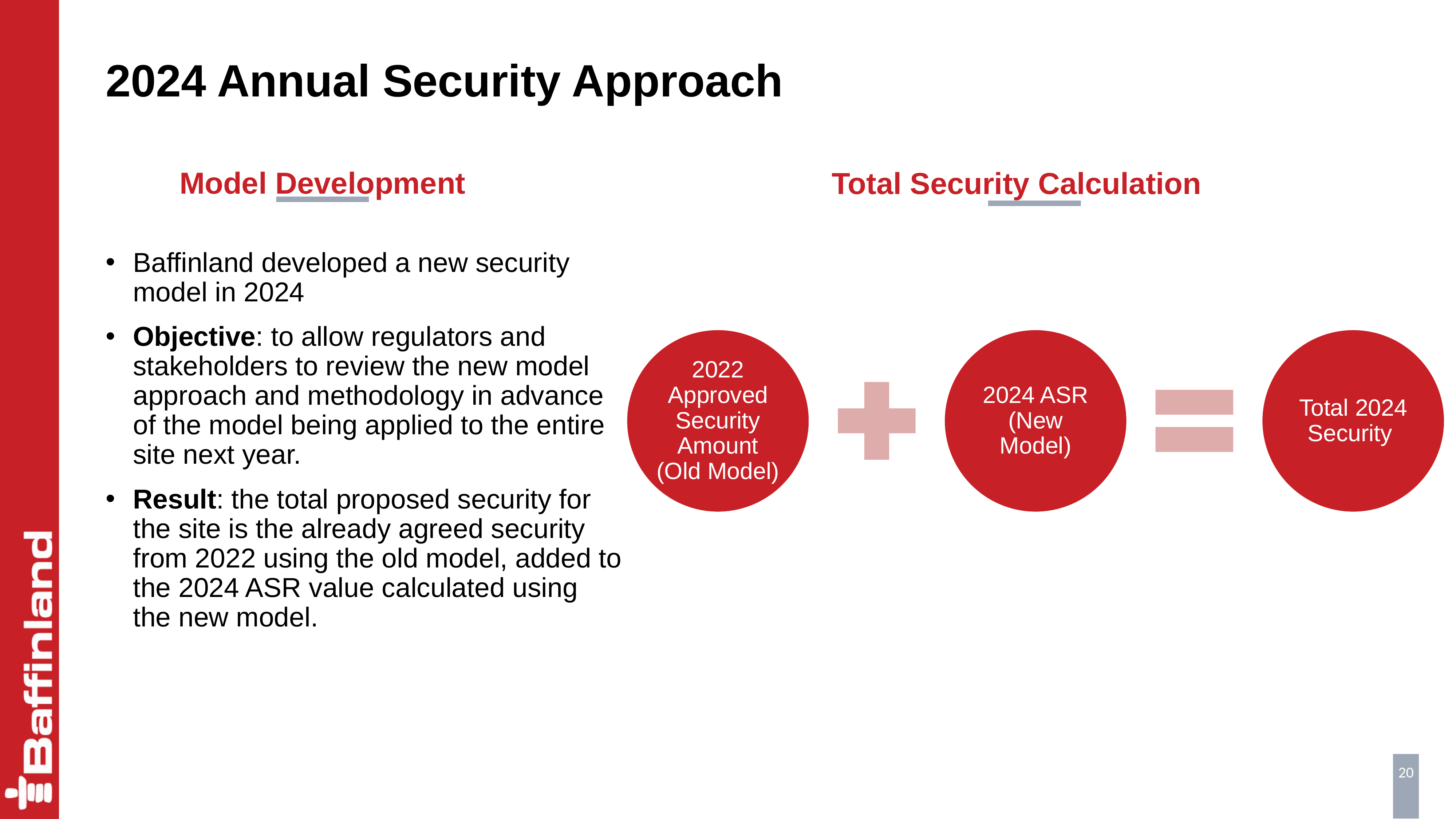

# 2024 Annual Security Approach
Model Development
Total Security Calculation

Baffinland developed a new security model in 2024
Objective: to allow regulators and stakeholders to review the new model approach and methodology in advance of the model being applied to the entire site next year.
Result: the total proposed security for the site is the already agreed security from 2022 using the old model, added to the 2024 ASR value calculated using the new model.

2022 Approved Security Amount (Old Model)

2024 ASR (New Model)

Total 2024 Security